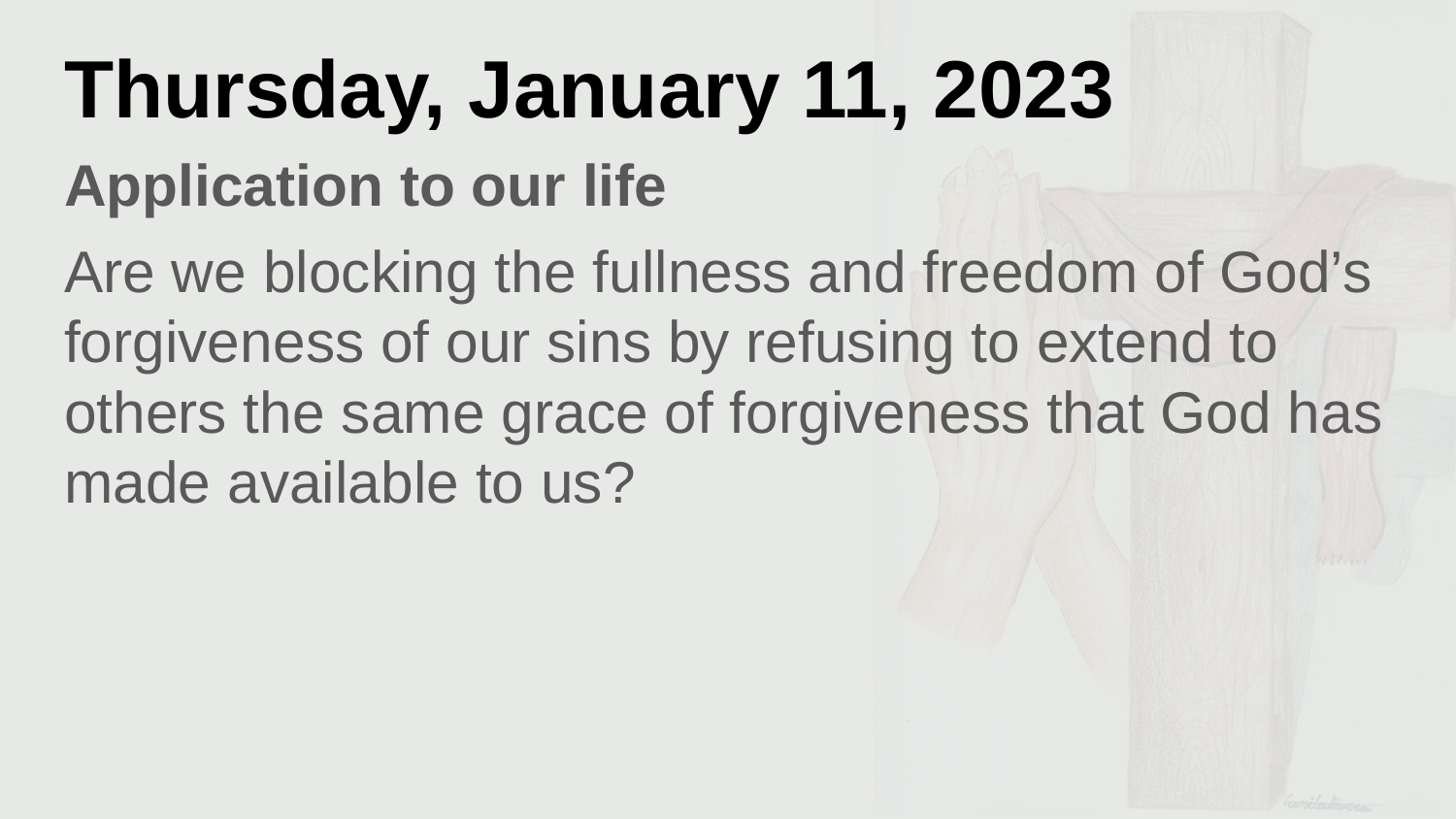

# Thursday, January 11, 2023
Application to our life
Are we blocking the fullness and freedom of God’s forgiveness of our sins by refusing to extend to others the same grace of forgiveness that God has made available to us?